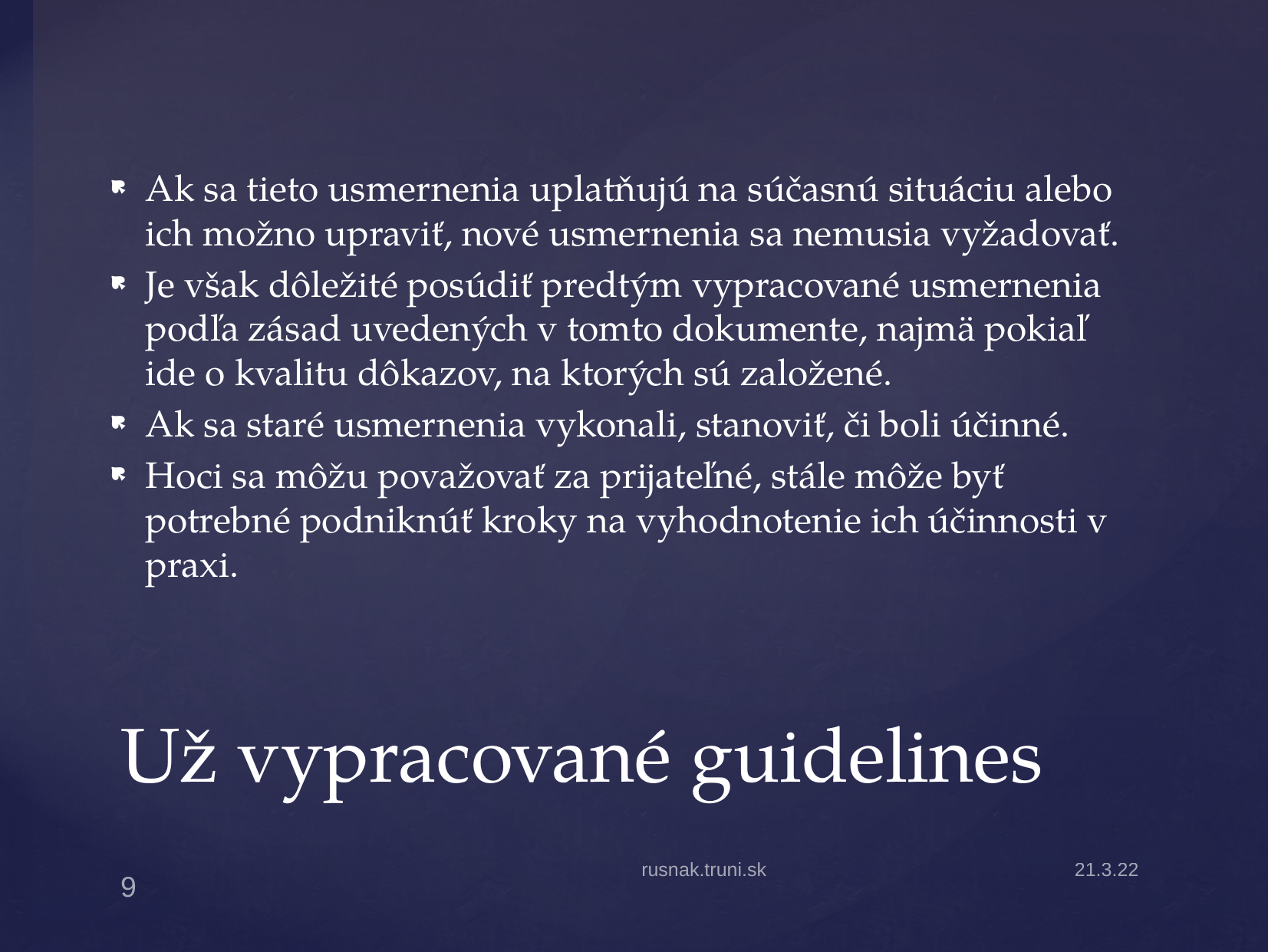

Ak sa tieto usmernenia uplatňujú na súčasnú situáciu alebo ich možno upraviť, nové usmernenia sa nemusia vyžadovať.
Je však dôležité posúdiť predtým vypracované usmernenia podľa zásad uvedených v tomto dokumente, najmä pokiaľ ide o kvalitu dôkazov, na ktorých sú založené.
Ak sa staré usmernenia vykonali, stanoviť, či boli účinné.
Hoci sa môžu považovať za prijateľné, stále môže byť potrebné podniknúť kroky na vyhodnotenie ich účinnosti v praxi.
# Už vypracované guidelines
rusnak.truni.sk
21.3.22
9